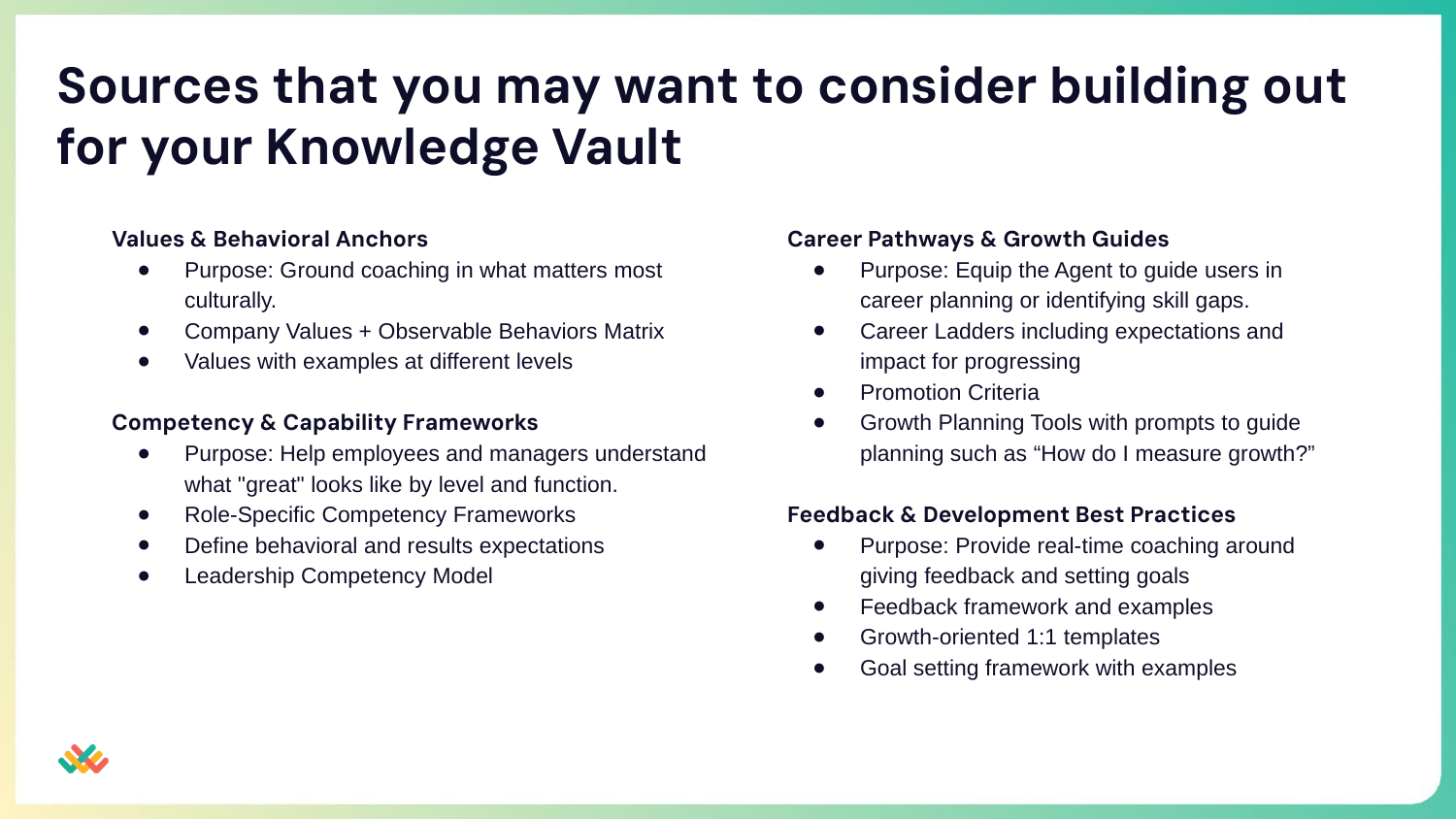

# Sources that you may want to consider building out for your Knowledge Vault
Values & Behavioral Anchors
Purpose: Ground coaching in what matters most culturally.
Company Values + Observable Behaviors Matrix
Values with examples at different levels

Competency & Capability Frameworks
Purpose: Help employees and managers understand what "great" looks like by level and function.
Role-Specific Competency Frameworks
Define behavioral and results expectations
Leadership Competency Model

Career Pathways & Growth Guides
Purpose: Equip the Agent to guide users in career planning or identifying skill gaps.
Career Ladders including expectations and impact for progressing
Promotion Criteria
Growth Planning Tools with prompts to guide planning such as “How do I measure growth?”

Feedback & Development Best Practices
Purpose: Provide real-time coaching around giving feedback and setting goals
Feedback framework and examples
Growth-oriented 1:1 templates
Goal setting framework with examples